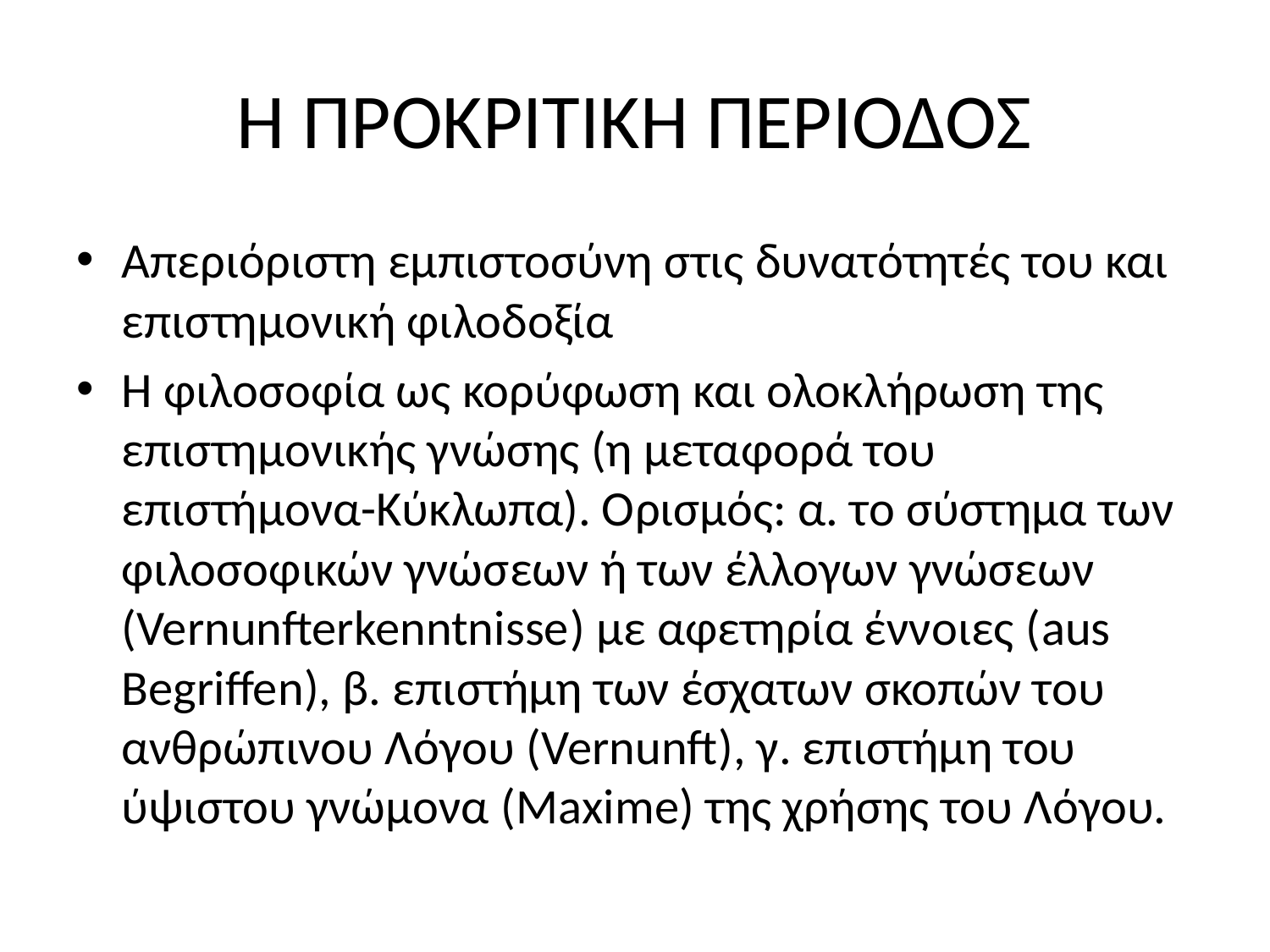

# Η ΠΡΟΚΡΙΤΙΚΗ ΠΕΡΙΟΔΟΣ
Απεριόριστη εμπιστοσύνη στις δυνατότητές του και επιστημονική φιλοδοξία
Η φιλοσοφία ως κορύφωση και ολοκλήρωση της επιστημονικής γνώσης (η μεταφορά του επιστήμονα-Κύκλωπα). Ορισμός: α. το σύστημα των φιλοσοφικών γνώσεων ή των έλλογων γνώσεων (Vernunfterkenntnisse) με αφετηρία έννοιες (aus Begriffen), β. επιστήμη των έσχατων σκοπών του ανθρώπινου Λόγου (Vernunft), γ. επιστήμη του ύψιστου γνώμονα (Maxime) της χρήσης του Λόγου.